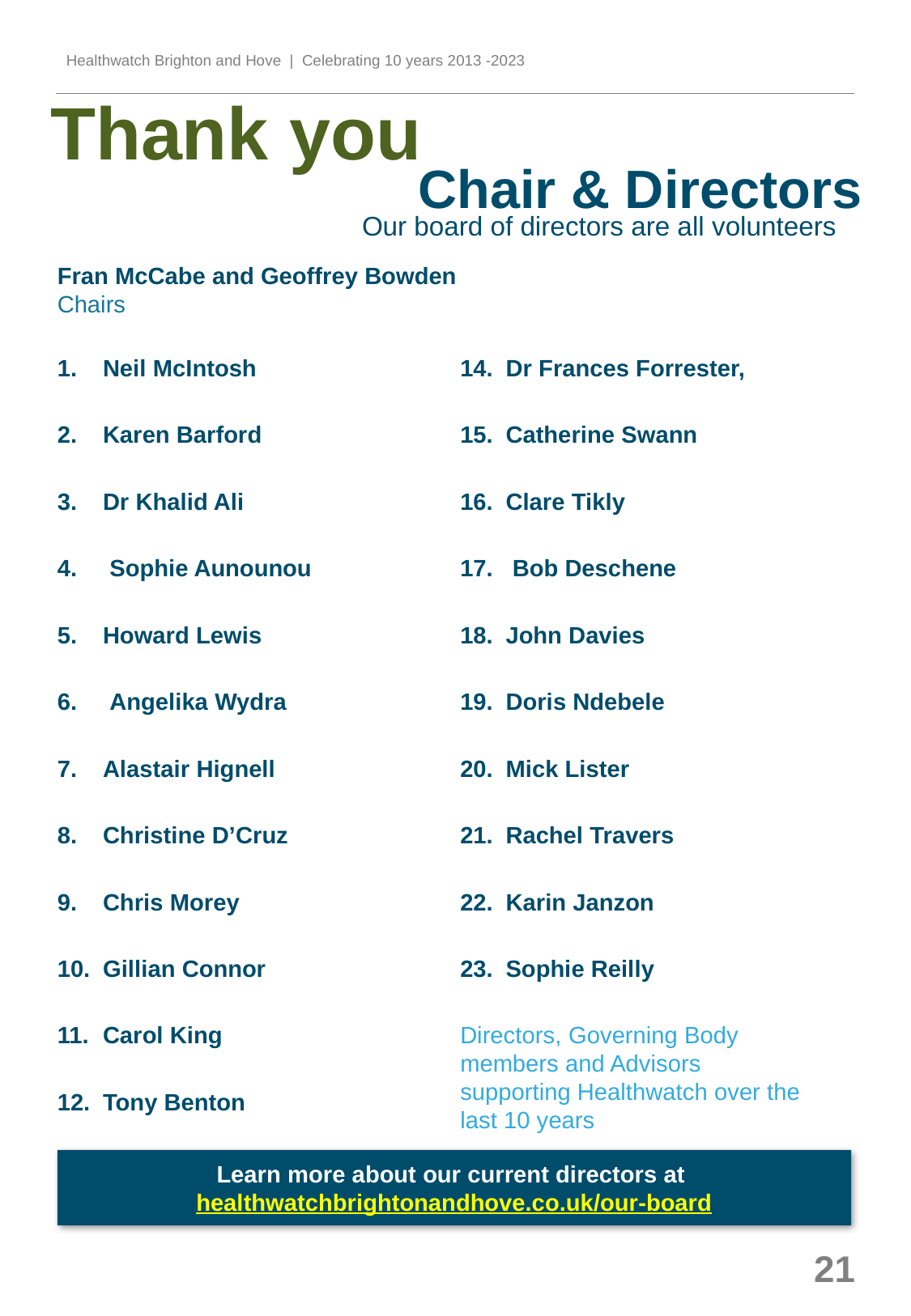

Healthwatch Brighton and Hove  |  Celebrating 10 years 2013 -2023
Thank you
Chair & Directors
Our board of directors are all volunteers
Fran McCabe and Geoffrey Bowden
Chairs
Neil McIntosh
Karen Barford
Dr Khalid Ali
 Sophie Aunounou
Howard Lewis
 Angelika Wydra
Alastair Hignell
Christine D’Cruz
Chris Morey
Gillian Connor
Carol King
Tony Benton
Barbara Harris
Dr Frances Forrester,
Catherine Swann
Clare Tikly
 Bob Deschene
John Davies
Doris Ndebele
Mick Lister
Rachel Travers
Karin Janzon
Sophie Reilly
Directors, Governing Body members and Advisors supporting Healthwatch over the last 10 years

Learn more about our current directors at healthwatchbrightonandhove.co.uk/our-board
21